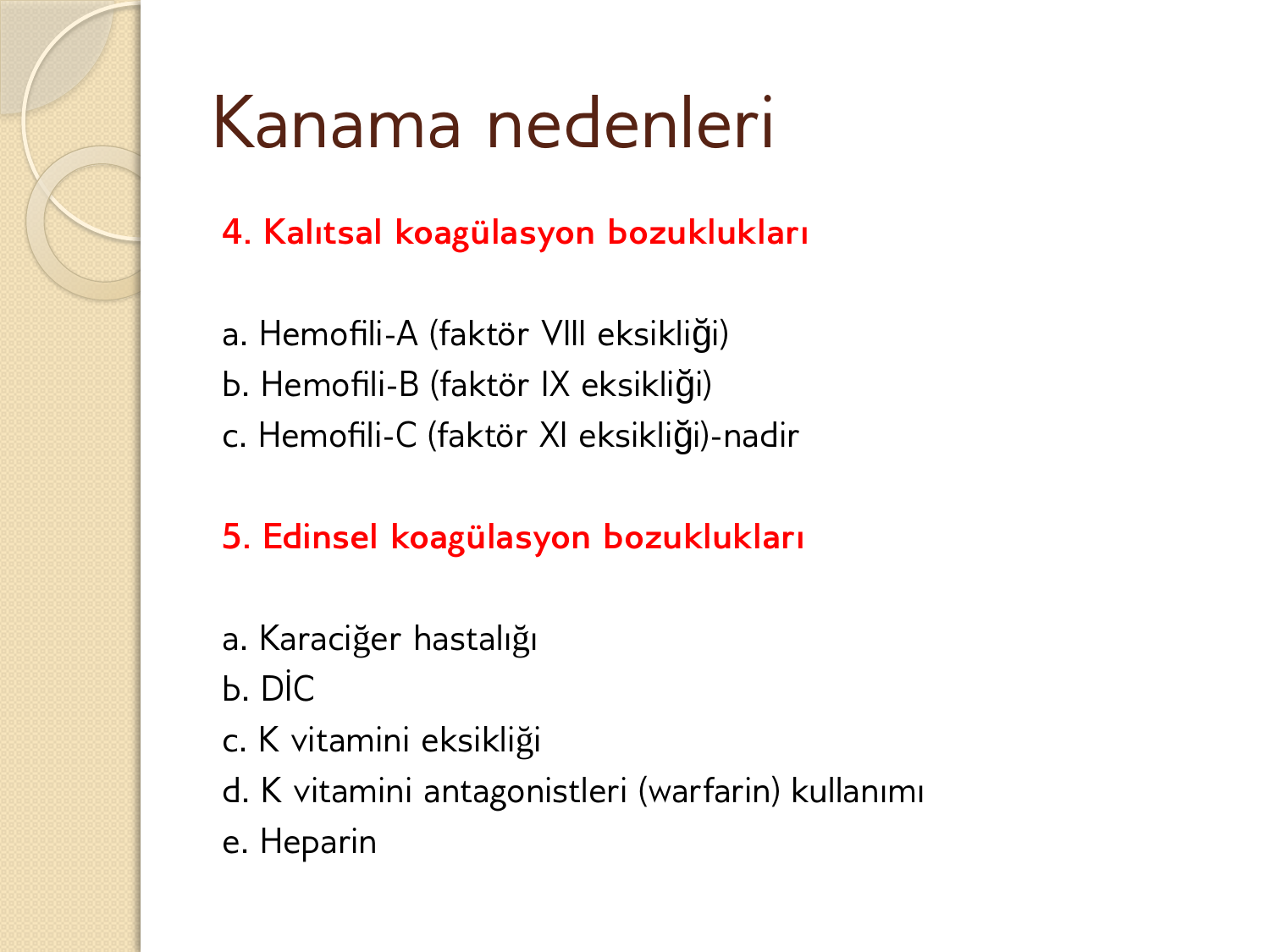

# Kanama nedenleri
4. Kalıtsal koagülasyon bozuklukları

a. Hemofili-A (faktör VIII eksikliği)
b. Hemofili-B (faktör IX eksikliği)
c. Hemofili-C (faktör XI eksikliği)-nadir

5. Edinsel koagülasyon bozuklukları

a. Karaciğer hastalığı
b. DİC
c. K vitamini eksikliği
d. K vitamini antagonistleri (warfarin) kullanımı
e. Heparin